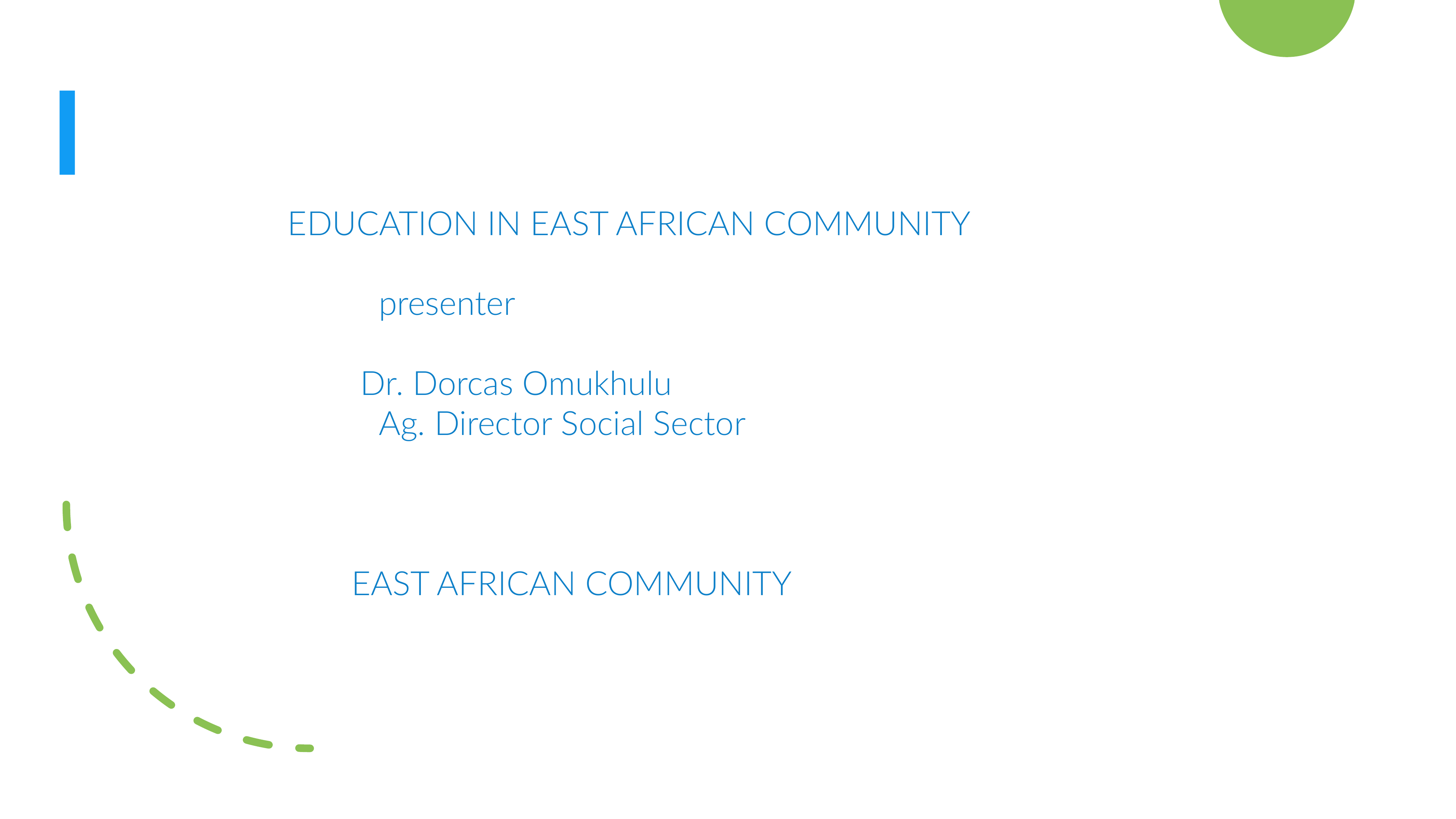

EDUCATION IN EAST AFRICAN COMMUNITY

				presenter

			    Dr. Dorcas Omukhulu
	      	     	Ag. Director Social Sector

		         EAST AFRICAN COMMUNITY